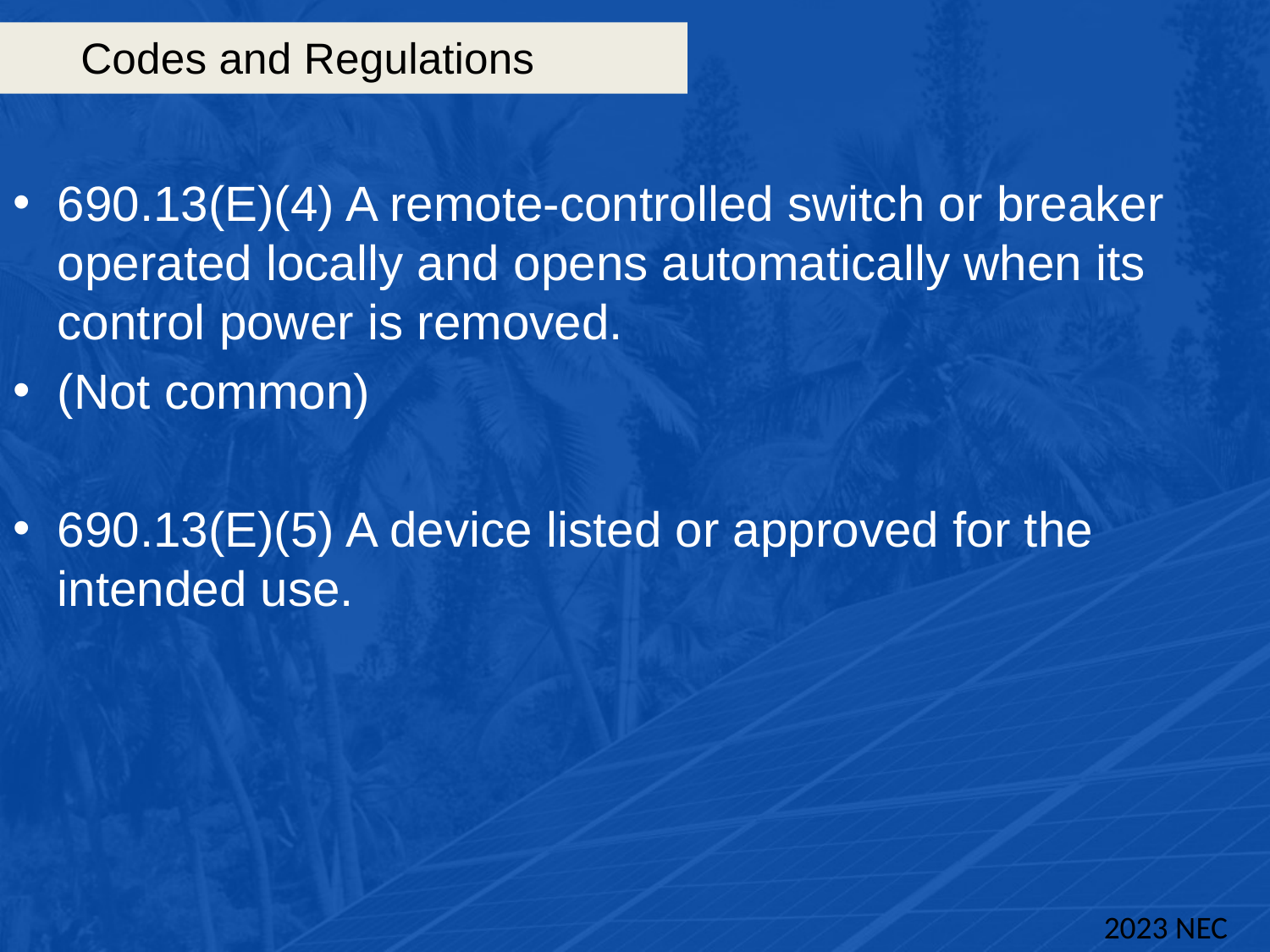

# Codes and Regulations
690.13(E)(4) A remote-controlled switch or breaker operated locally and opens automatically when its control power is removed.
(Not common)

690.13(E)(5) A device listed or approved for the intended use.

2023 NEC